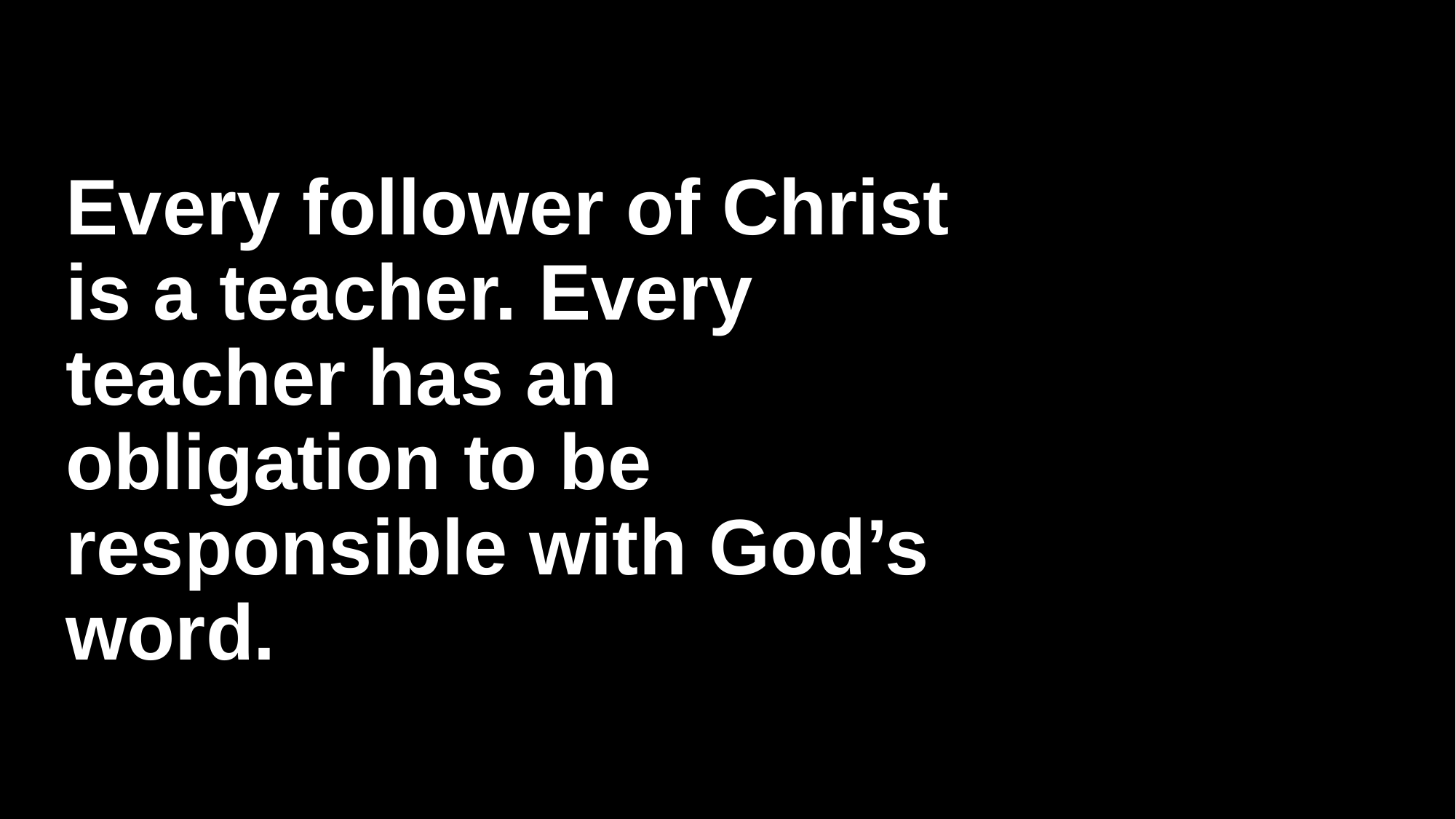

# Every follower of Christ is a teacher. Every teacher has an obligation to be responsible with God’s word.